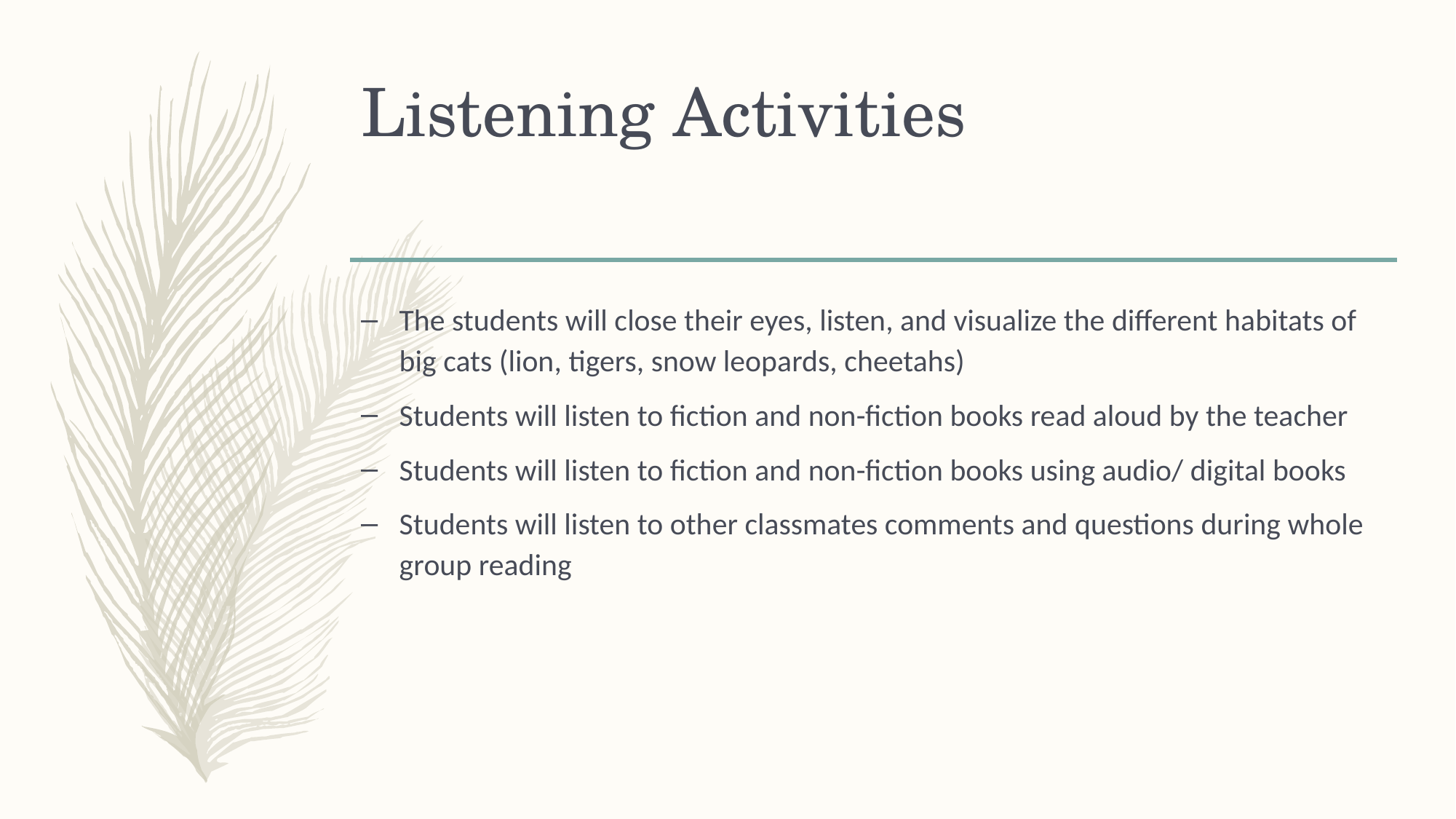

# Listening Activities
The students will close their eyes, listen, and visualize the different habitats of big cats (lion, tigers, snow leopards, cheetahs)
Students will listen to fiction and non-fiction books read aloud by the teacher
Students will listen to fiction and non-fiction books using audio/ digital books
Students will listen to other classmates comments and questions during whole group reading